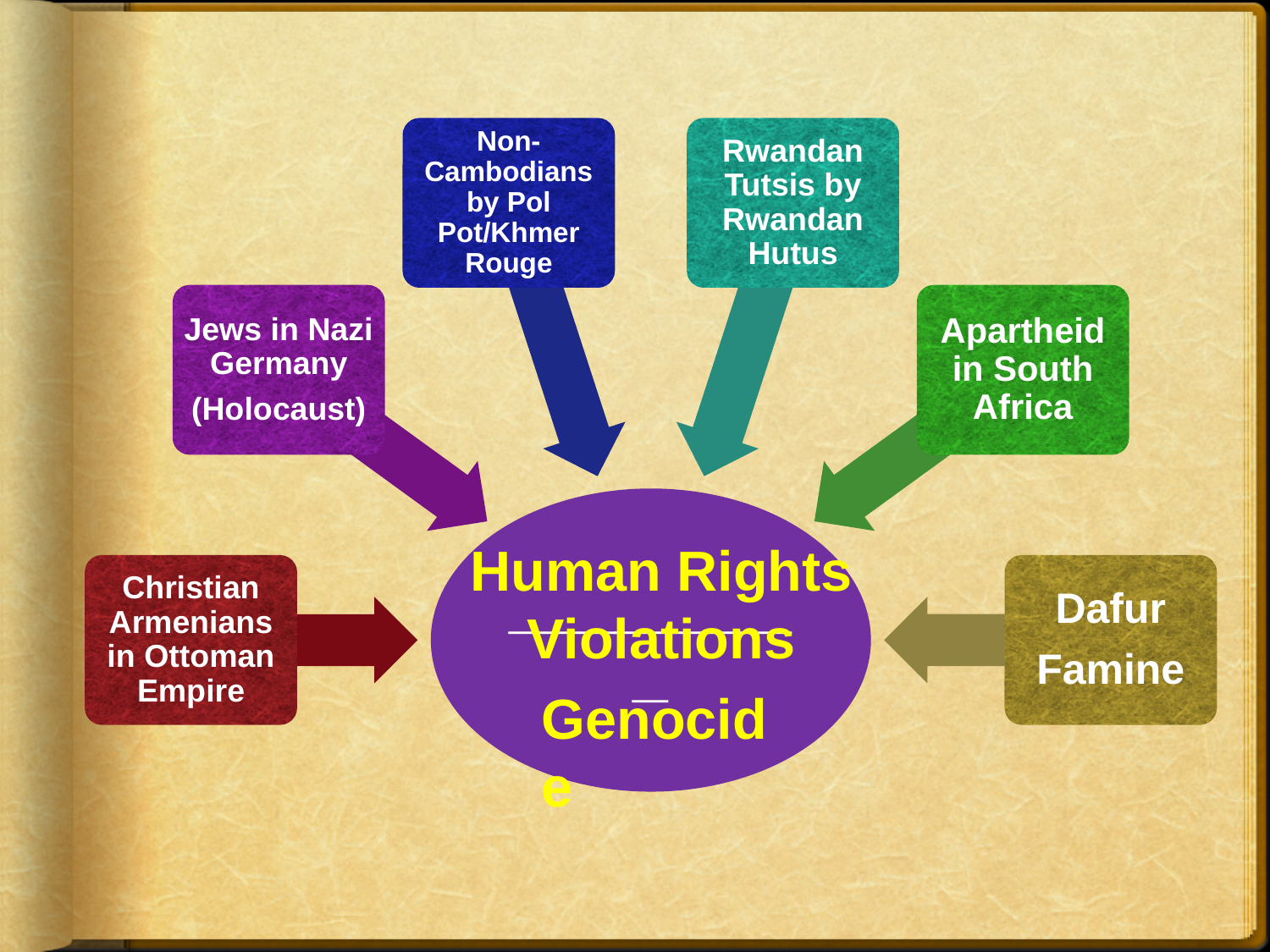

_________
Christian Armenians in Ottoman Empire
Jews in Nazi Germany
(Holocaust)
Non-Cambodians by Pol Pot/Khmer Rouge
Rwandan Tutsis by Rwandan Hutus
Apartheid in South Africa
Dafur
Famine
Human Rights
Violations
Genocide